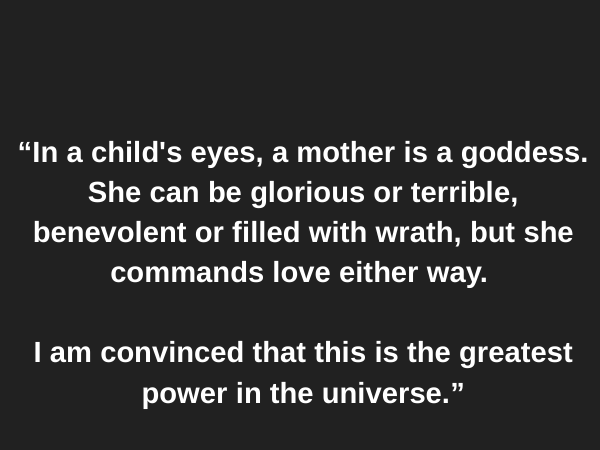

#
“In a child's eyes, a mother is a goddess. She can be glorious or terrible, benevolent or filled with wrath, but she commands love either way.

I am convinced that this is the greatest power in the universe.”